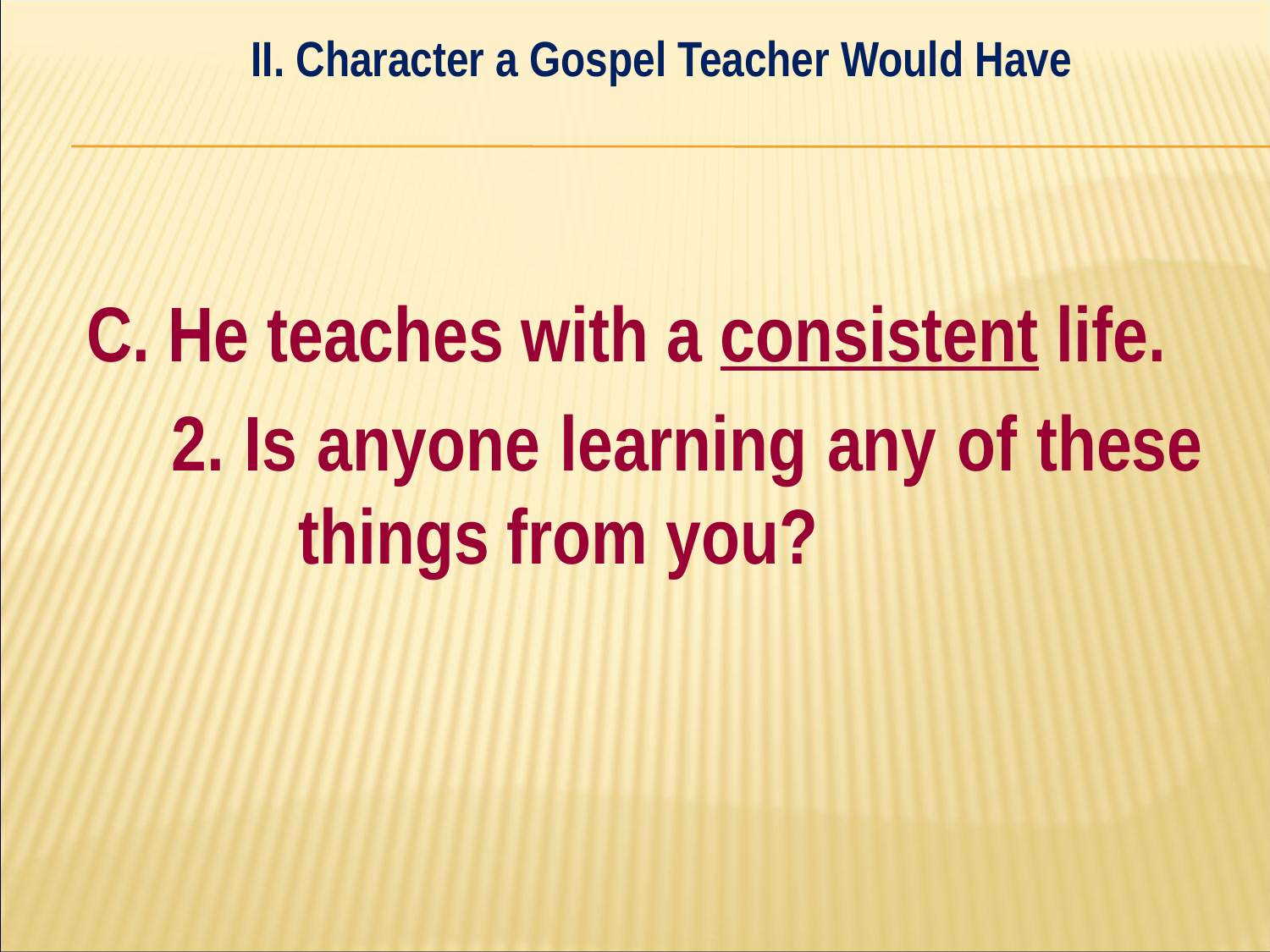

II. Character a Gospel Teacher Would Have
#

C. He teaches with a consistent life.
	2. Is anyone learning any of these 	things from you?